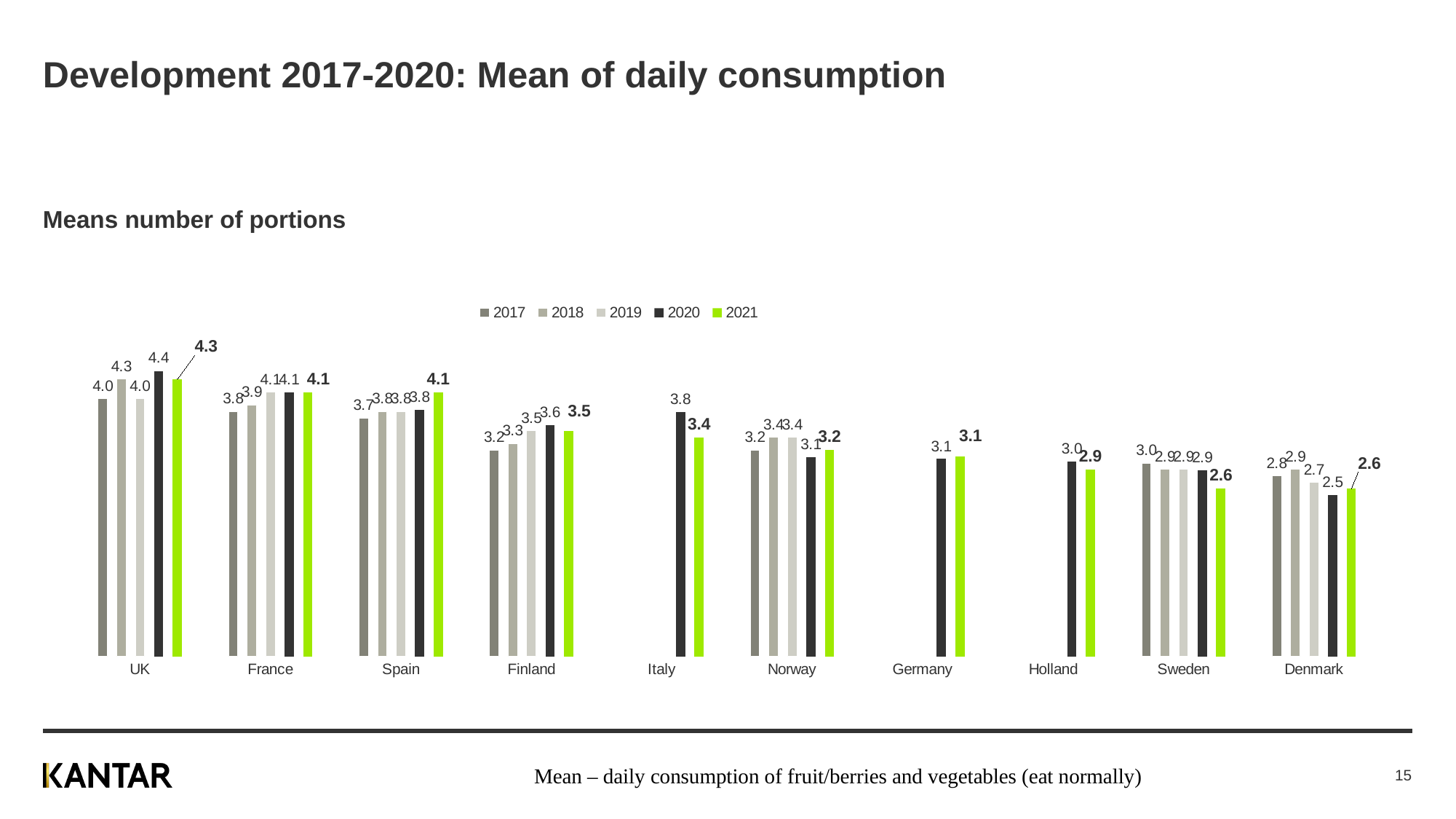

# Development 2017-2020: Mean of daily consumption

Means number of portions

### Chart

| Category | 2017 | 2018 | 2019 | 2020 | 2021 |
|---|---|---|---|---|---|
| UK | 4.0 | 4.3 | 4.0 | 4.42840997023411 | 4.3 |
| France | 3.8 | 3.9 | 4.1 | 4.09635462313759 | 4.1 |
| Spain | 3.7 | 3.8 | 3.8 | 3.82437030902949 | 4.1 |
| Finland | 3.2 | 3.3 | 3.5 | 3.58718116084998 | 3.5 |
| Italy | None | None | None | 3.79131919722775 | 3.4 |
| Norway | 3.2 | 3.4 | 3.4 | 3.09537355097637 | 3.2 |
| Germany | None | None | None | 3.06230663926925 | 3.1 |
| Holland | None | None | None | 3.02195867516933 | 2.9 |
| Sweden | 3.0 | 2.9 | 2.9 | 2.88630486031719 | 2.6 |
| Denmark | 2.8 | 2.9 | 2.7 | 2.49756623365363 | 2.6 |
Mean – daily consumption of fruit/berries and vegetables (eat normally)
15